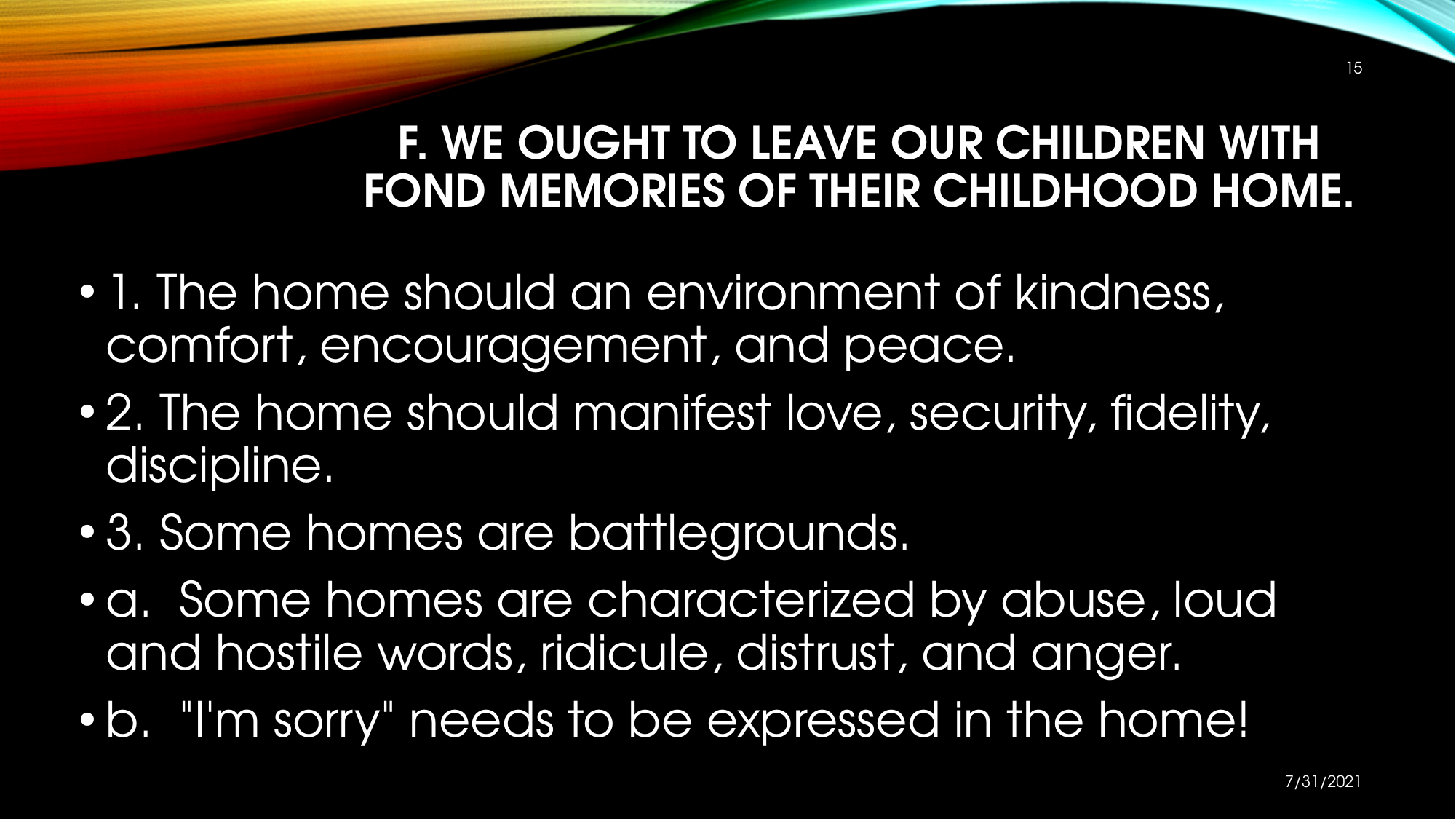

15
# F. WE OUGHT TO LEAVE OUR CHILDREN WITH FOND MEMORIES OF THEIR CHILDHOOD HOME.
1. The home should an environment of kindness, comfort, encouragement, and peace.
2. The home should manifest love, security, fidelity, discipline.
3. Some homes are battlegrounds.
a.  Some homes are characterized by abuse, loud and hostile words, ridicule, distrust, and anger.
b.  "I'm sorry" needs to be expressed in the home!

7/31/2021